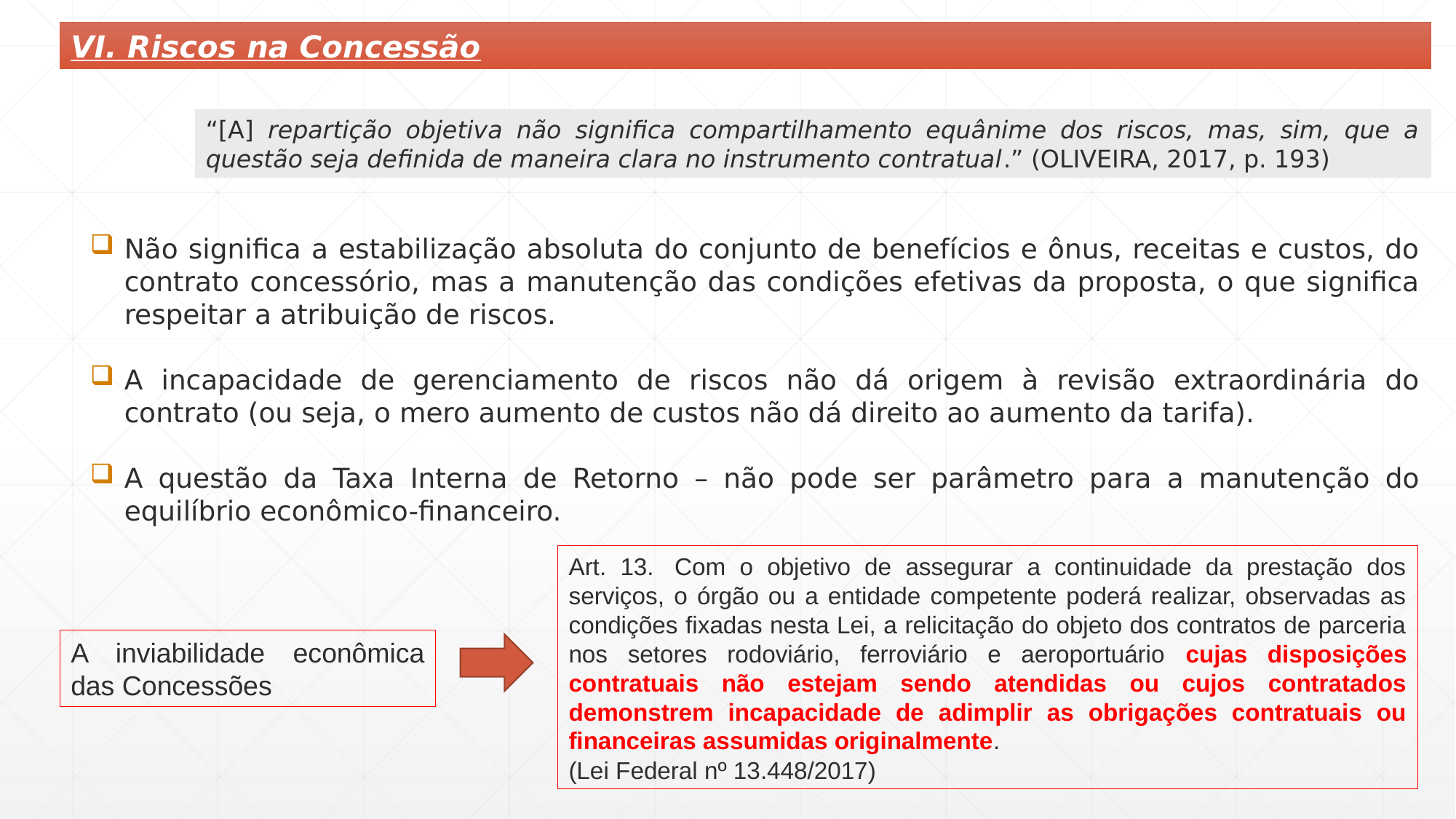

VI. Riscos na Concessão
“[A] repartição objetiva não significa compartilhamento equânime dos riscos, mas, sim, que a questão seja definida de maneira clara no instrumento contratual.” (OLIVEIRA, 2017, p. 193)
Não significa a estabilização absoluta do conjunto de benefícios e ônus, receitas e custos, do contrato concessório, mas a manutenção das condições efetivas da proposta, o que significa respeitar a atribuição de riscos.

A incapacidade de gerenciamento de riscos não dá origem à revisão extraordinária do contrato (ou seja, o mero aumento de custos não dá direito ao aumento da tarifa).

A questão da Taxa Interna de Retorno – não pode ser parâmetro para a manutenção do equilíbrio econômico-financeiro.
Art. 13.  Com o objetivo de assegurar a continuidade da prestação dos serviços, o órgão ou a entidade competente poderá realizar, observadas as condições fixadas nesta Lei, a relicitação do objeto dos contratos de parceria nos setores rodoviário, ferroviário e aeroportuário cujas disposições contratuais não estejam sendo atendidas ou cujos contratados demonstrem incapacidade de adimplir as obrigações contratuais ou financeiras assumidas originalmente.
(Lei Federal nº 13.448/2017)
A inviabilidade econômica das Concessões